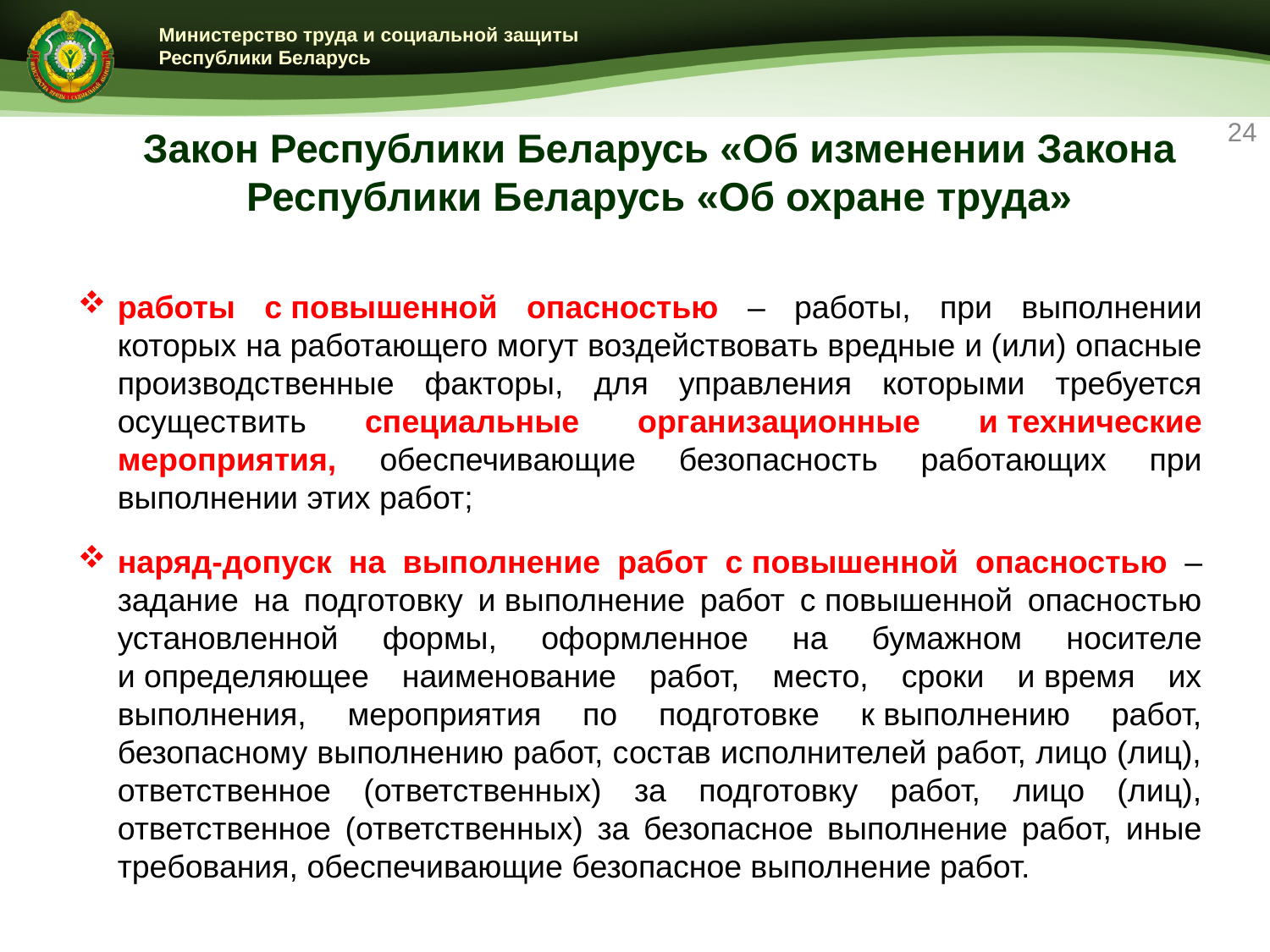

# Закон Республики Беларусь «Об изменении Закона Республики Беларусь «Об охране труда»
24

работы с повышенной опасностью – работы, при выполнении которых на работающего могут воздействовать вредные и (или) опасные производственные факторы, для управления которыми требуется осуществить специальные организационные и технические мероприятия, обеспечивающие безопасность работающих при выполнении этих работ;

наряд-допуск на выполнение работ с повышенной опасностью – задание на подготовку и выполнение работ с повышенной опасностью установленной формы, оформленное на бумажном носителе и определяющее наименование работ, место, сроки и время их выполнения, мероприятия по подготовке к выполнению работ, безопасному выполнению работ, состав исполнителей работ, лицо (лиц), ответственное (ответственных) за подготовку работ, лицо (лиц), ответственное (ответственных) за безопасное выполнение работ, иные требования, обеспечивающие безопасное выполнение работ.